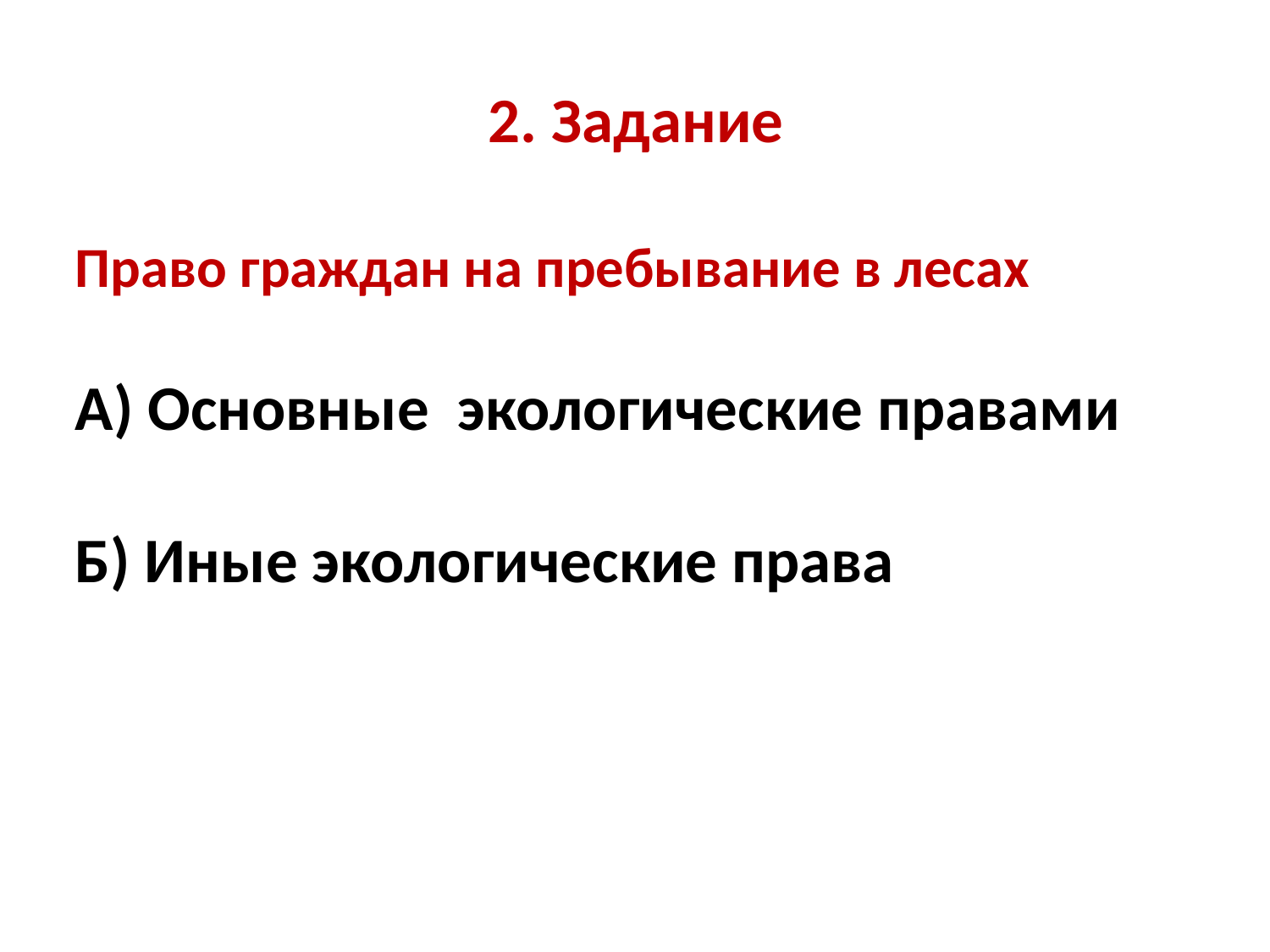

2. Задание
Право граждан на пребывание в лесах
А) Основные  экологические правами
Б) Иные экологические права